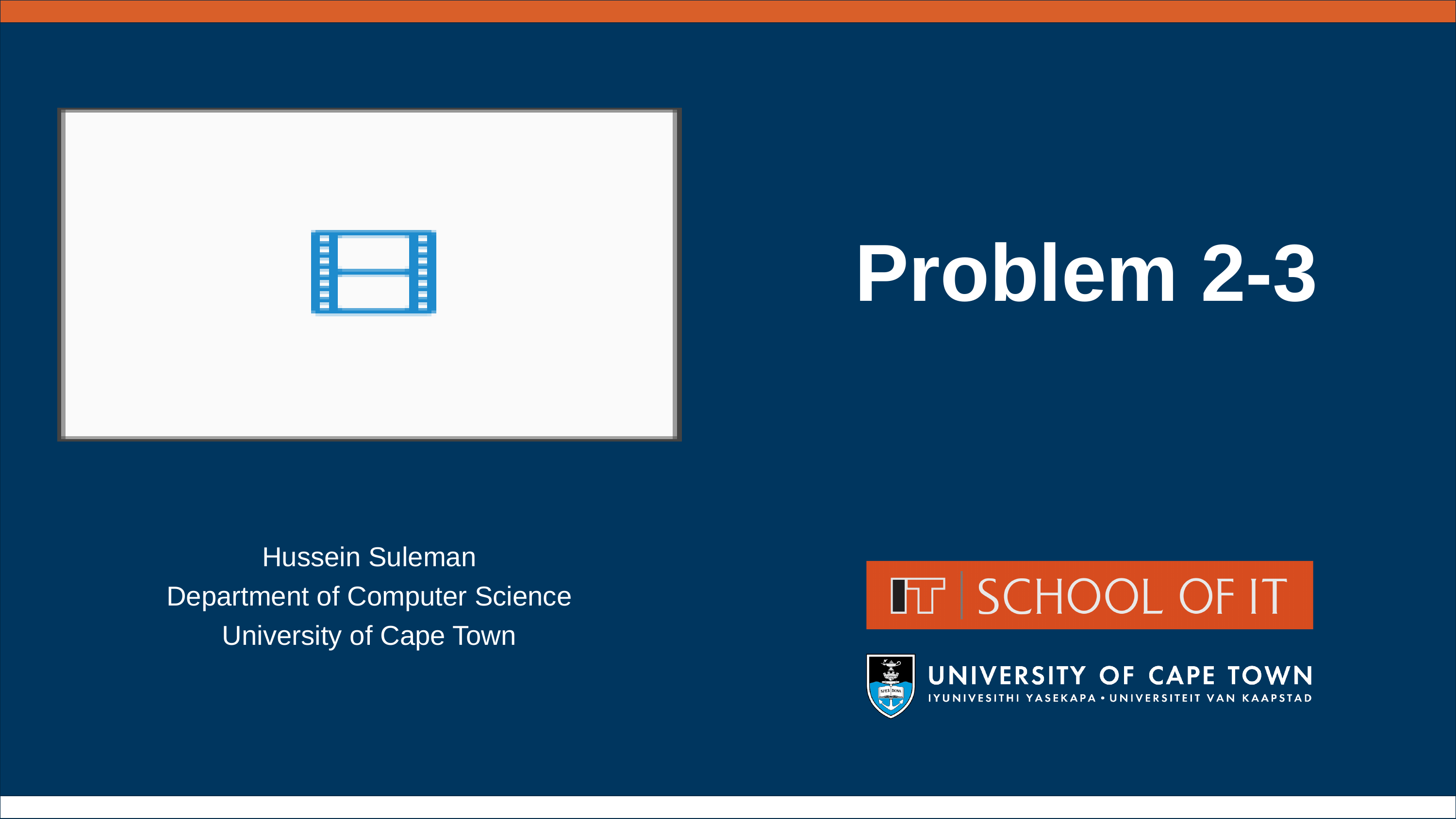

# Problem 2-3

Hussein Suleman
Department of Computer Science
University of Cape Town